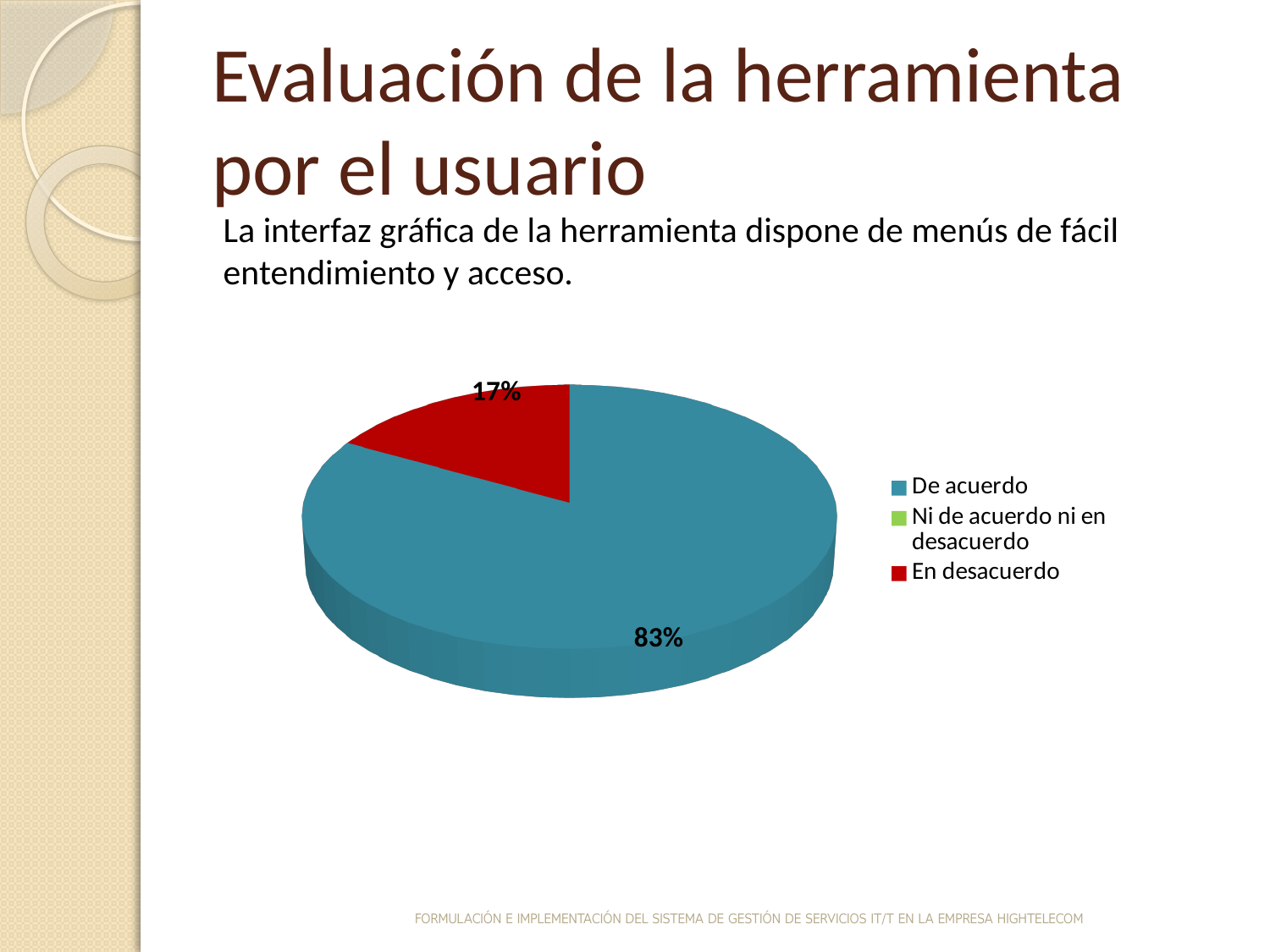

# Evaluación de la herramienta por el usuario
La interfaz gráfica de la herramienta dispone de menús de fácil entendimiento y acceso.

[unsupported chart]

[unsupported chart]

FORMULACIÓN E IMPLEMENTACIÓN DEL SISTEMA DE GESTIÓN DE SERVICIOS IT/T EN LA EMPRESA HIGHTELECOM